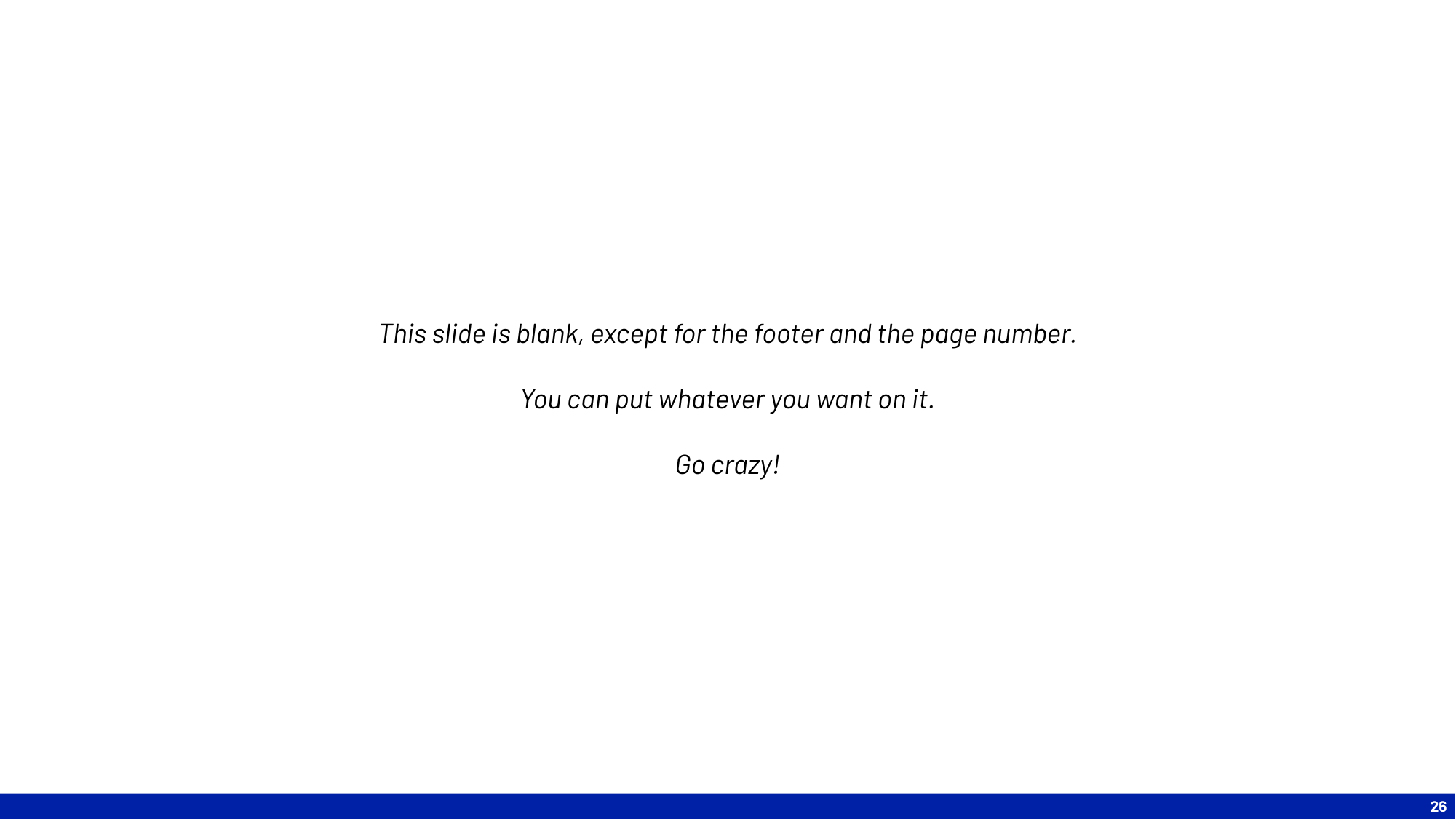

This slide is blank, except for the footer and the page number.

You can put whatever you want on it.

Go crazy!
26